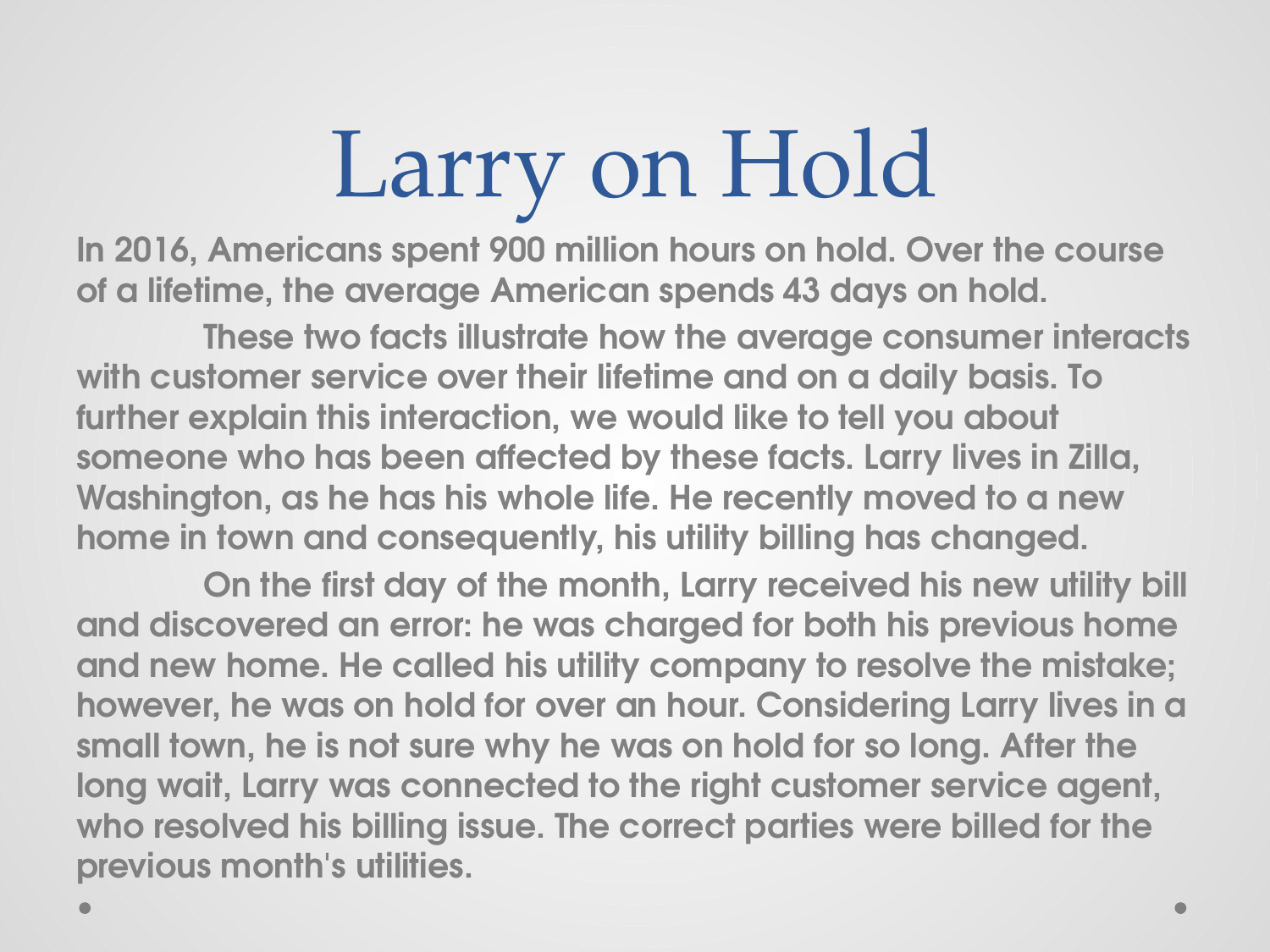

# Larry on Hold
In 2016, Americans spent 900 million hours on hold. Over the course of a lifetime, the average American spends 43 days on hold.
	These two facts illustrate how the average consumer interacts with customer service over their lifetime and on a daily basis. To further explain this interaction, we would like to tell you about someone who has been affected by these facts. Larry lives in Zilla, Washington, as he has his whole life. He recently moved to a new home in town and consequently, his utility billing has changed.
	On the first day of the month, Larry received his new utility bill and discovered an error: he was charged for both his previous home and new home. He called his utility company to resolve the mistake; however, he was on hold for over an hour. Considering Larry lives in a small town, he is not sure why he was on hold for so long. After the long wait, Larry was connected to the right customer service agent, who resolved his billing issue. The correct parties were billed for the previous month's utilities.